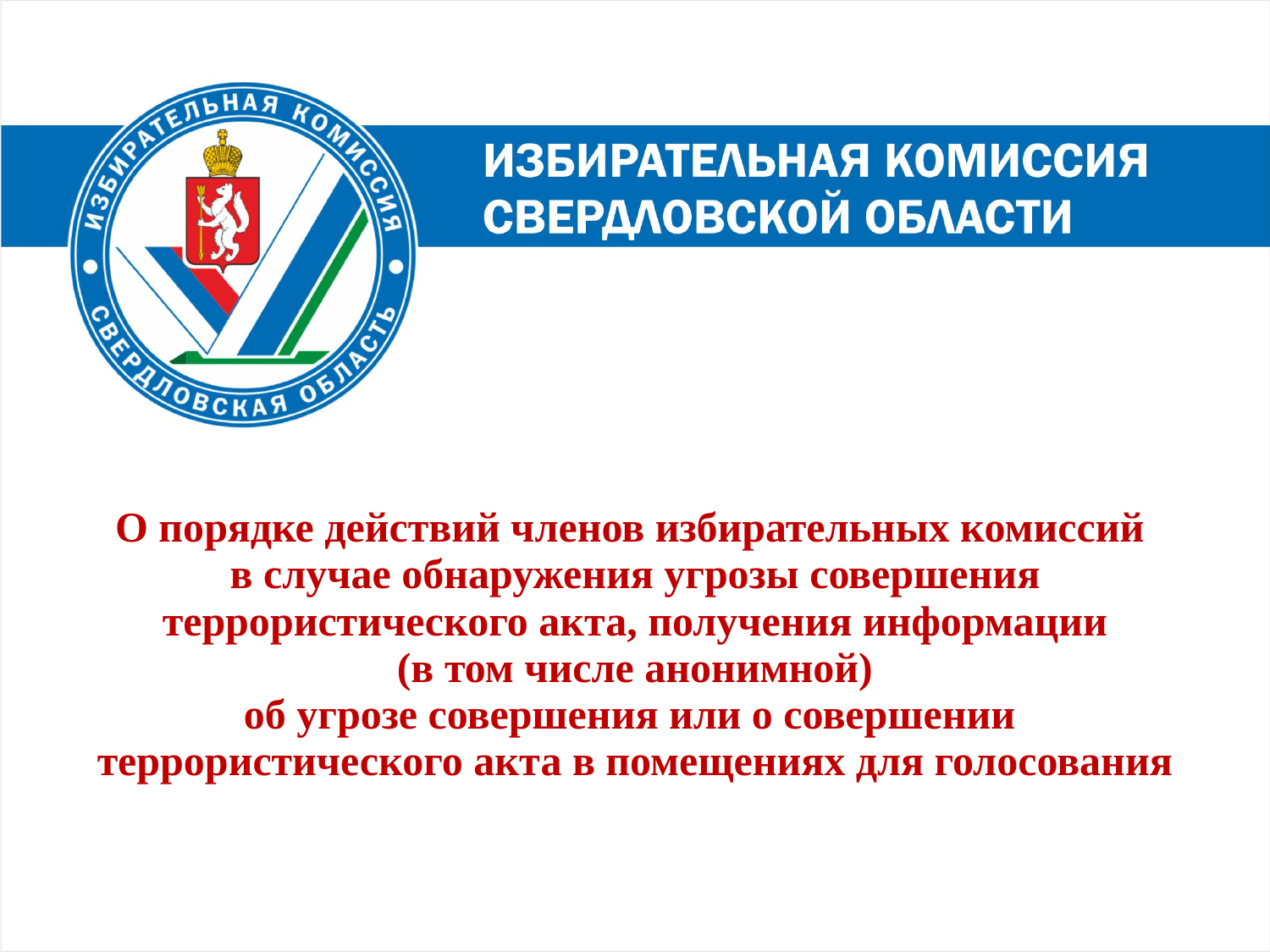

О порядке действий членов избирательных комиссий
в случае обнаружения угрозы совершения террористического акта, получения информации
(в том числе анонимной)
об угрозе совершения или о совершении  террористического акта в помещениях для голосования